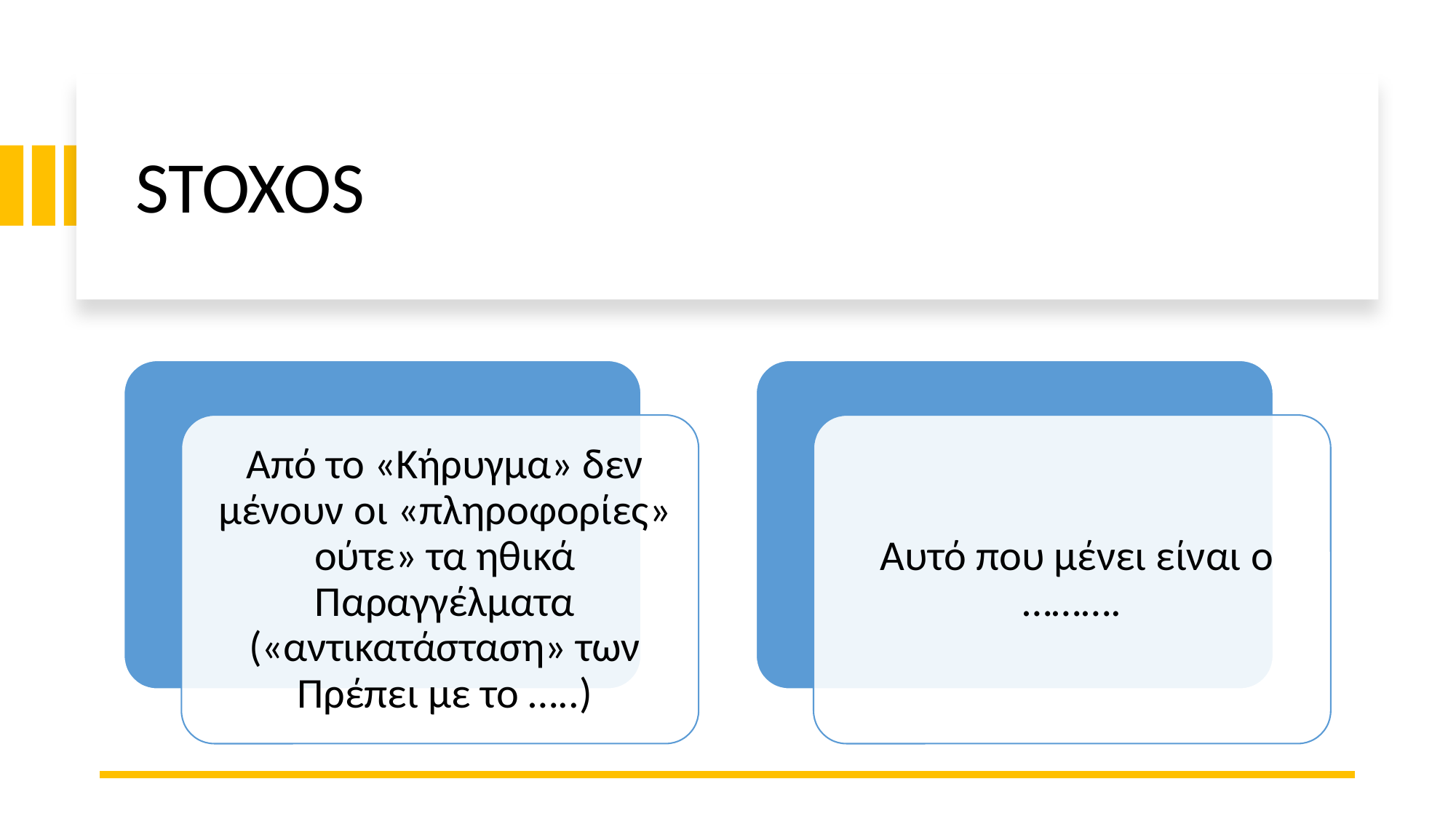

# STOXOS

Από το «Κήρυγμα» δεν μένουν οι «πληροφορίες» ούτε» τα ηθικά Παραγγέλματα («αντικατάσταση» των Πρέπει με το …..)
Αυτό που μένει είναι ο ……….